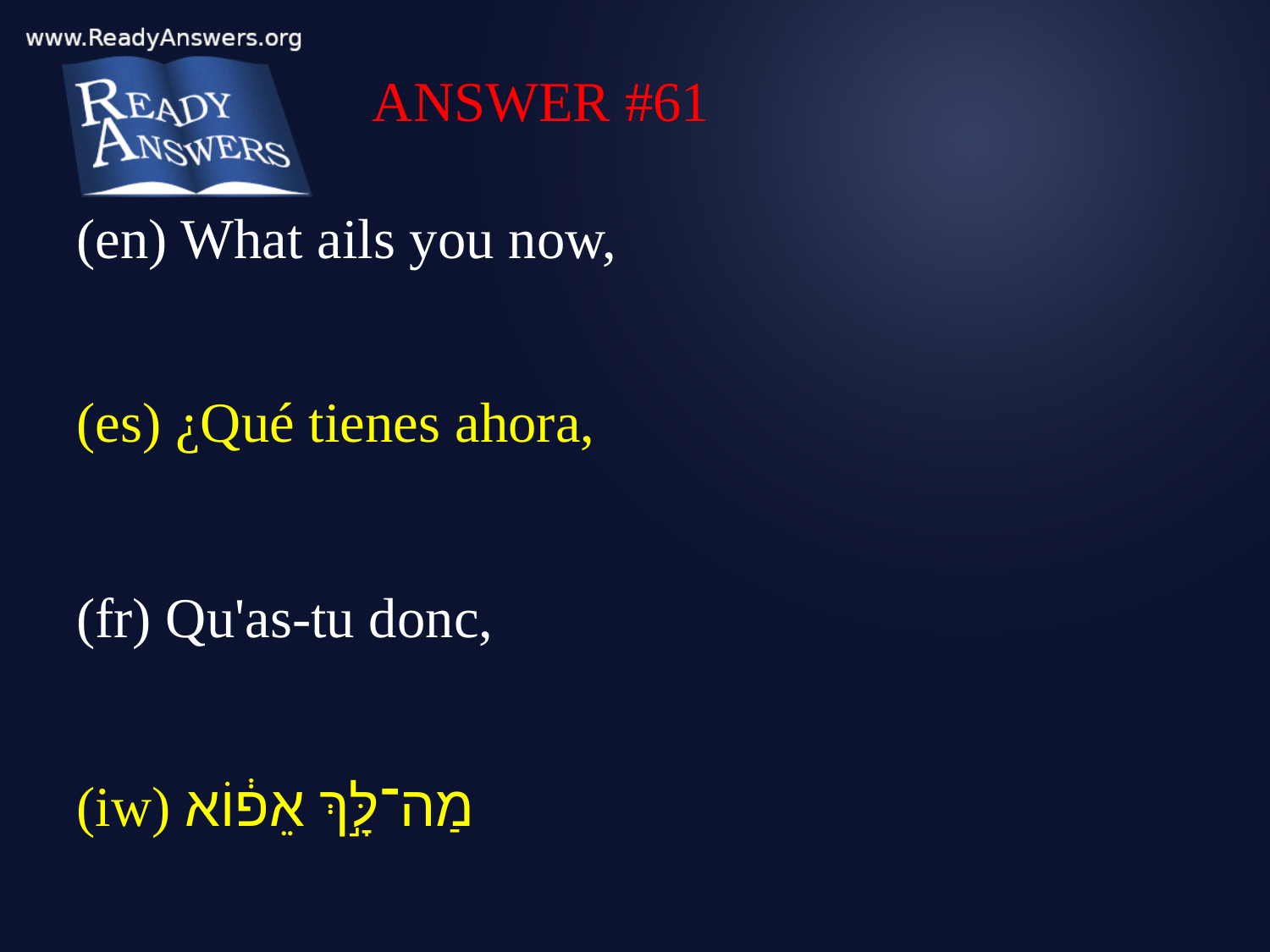

ANSWER #61
(en) What ails you now,
(es) ¿Qué tienes ahora,
(fr) Qu'as-tu donc,
(iw) מַה־לָּ֣ךְ אֵפ֔וֹא